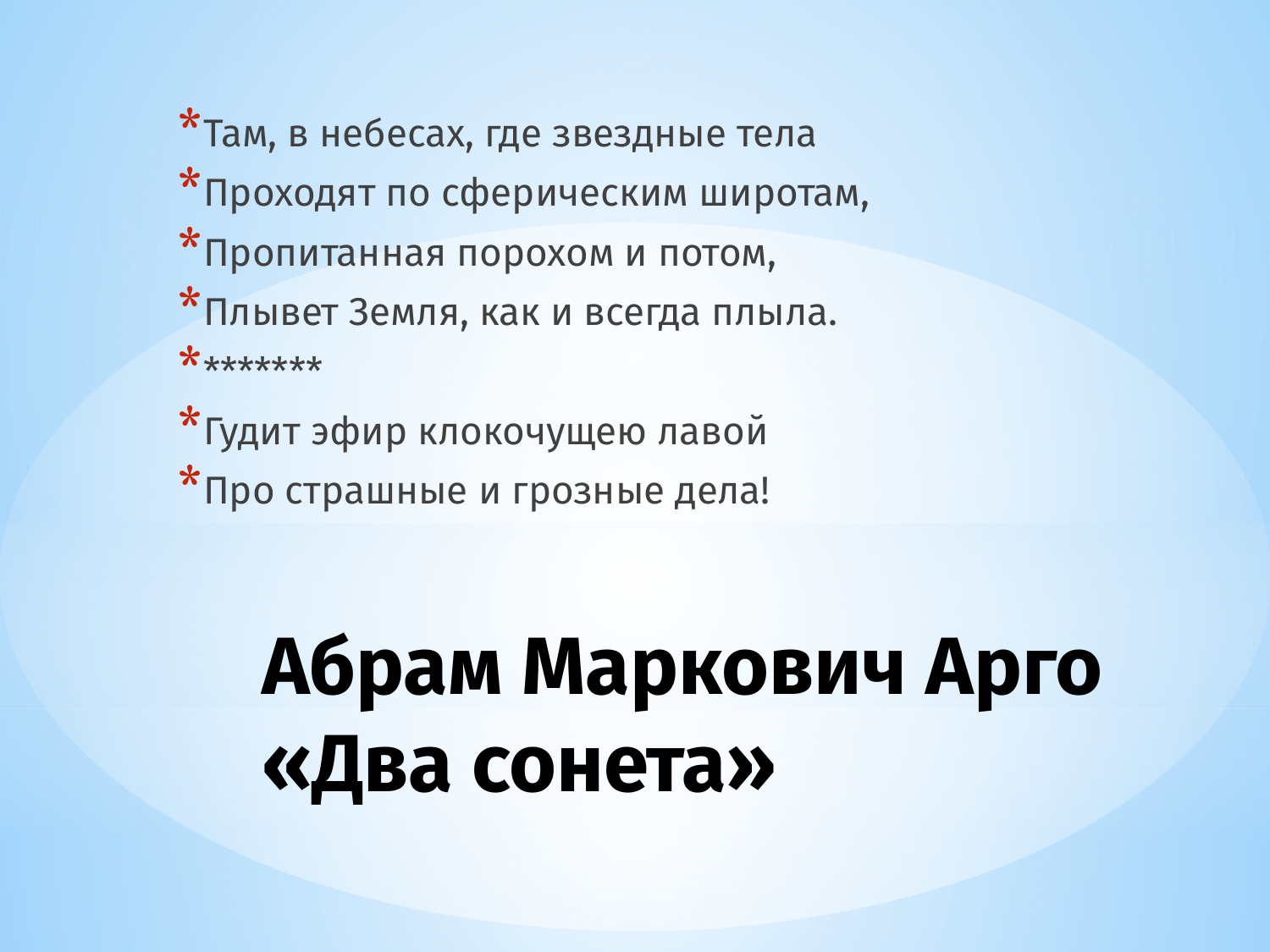

Там, в небесах, где звездные тела
Проходят по сферическим широтам,
Пропитанная порохом и потом,
Плывет Земля, как и всегда плыла.
*******
Гудит эфир клокочущею лавой
Про страшные и грозные дела!

# Абрам Маркович Арго «Два сонета»